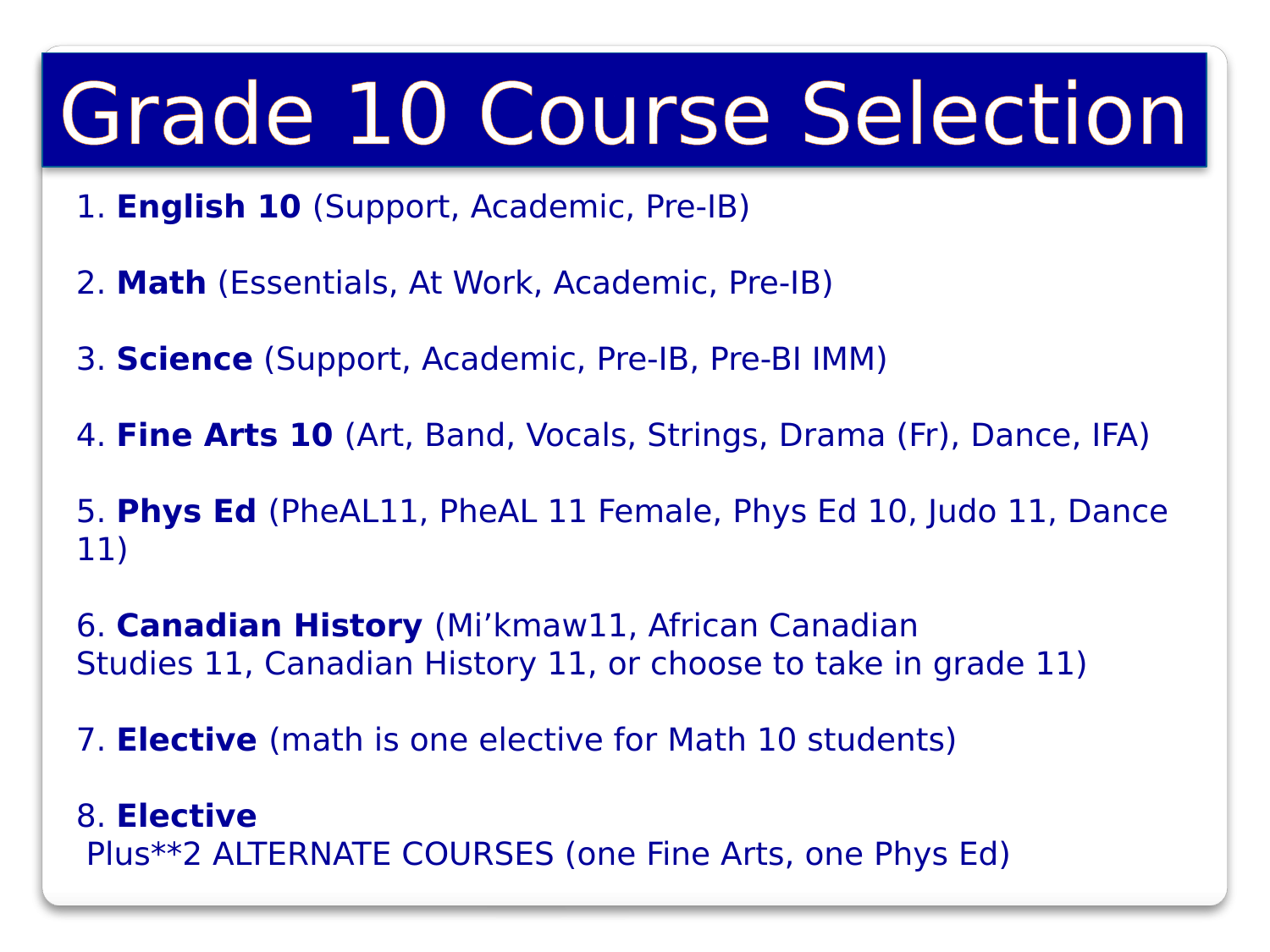

Grade 10 Course Selection
1. English 10 (Support, Academic, Pre-IB)

2. Math (Essentials, At Work, Academic, Pre-IB)

3. Science (Support, Academic, Pre-IB, Pre-BI IMM)

4. Fine Arts 10 (Art, Band, Vocals, Strings, Drama (Fr), Dance, IFA)

5. Phys Ed (PheAL11, PheAL 11 Female, Phys Ed 10, Judo 11, Dance 11)

6. Canadian History (Mi’kmaw11, African Canadian
Studies 11, Canadian History 11, or choose to take in grade 11)

7. Elective (math is one elective for Math 10 students)

8. Elective
 Plus**2 ALTERNATE COURSES (one Fine Arts, one Phys Ed)